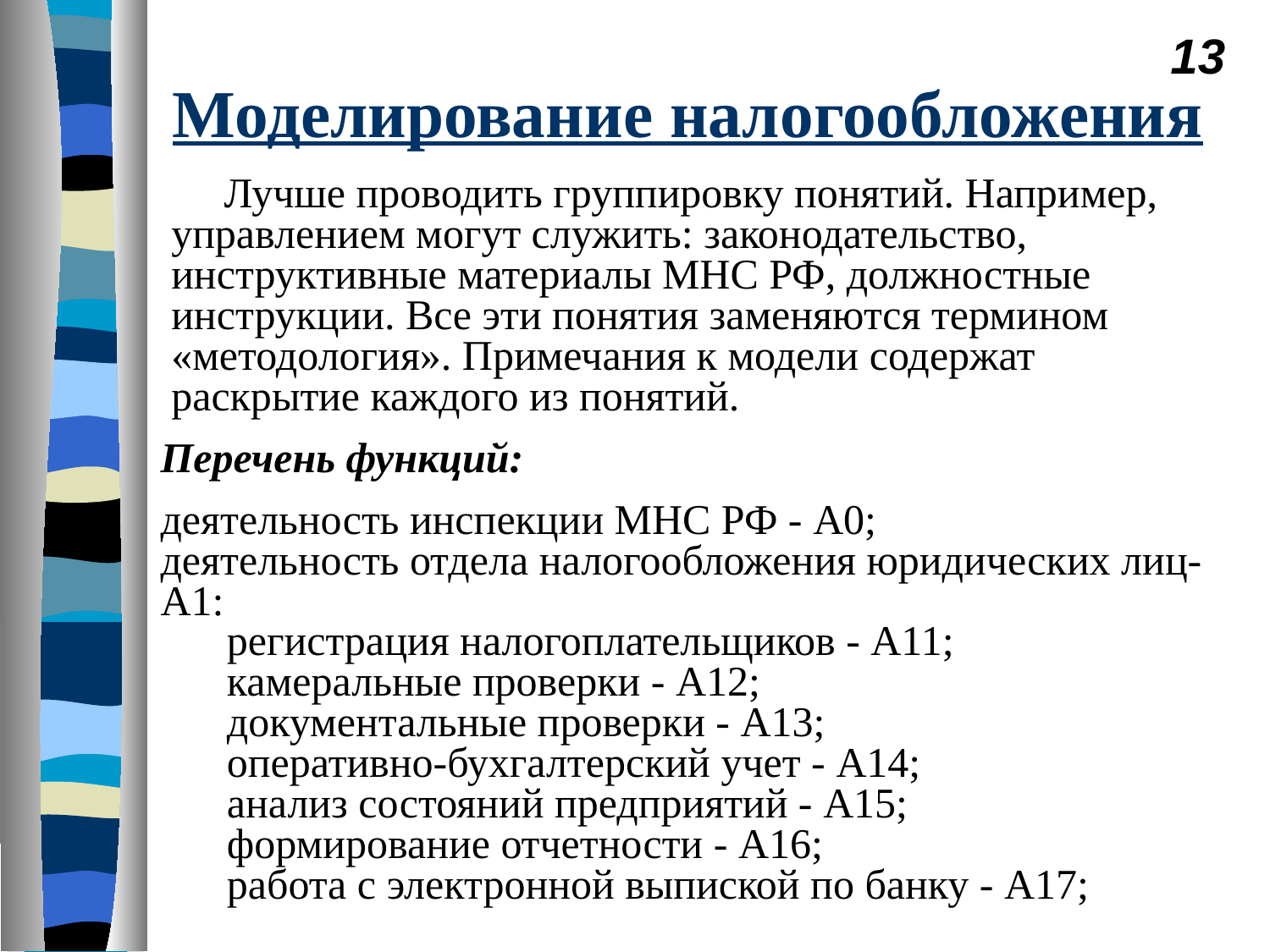

13
# Моделирование налогообложения
Лучше проводить группировку понятий. Например, управлением могут служить: законодательство, инструктивные материалы МНС РФ, должностные инструкции. Все эти понятия заменяются термином «методология». Примечания к модели содержат раскрытие каждого из понятий.
Перечень функций:
деятельность инспекции МНС РФ - А0;
деятельность отдела налогообложения юридических лиц- А1:
	регистрация налогоплательщиков - А11;
	камеральные проверки - А12;
	документальные проверки - А13;
	оперативно-бухгалтерский учет - А14;
	анализ состояний предприятий - А15;
	формирование отчетности - А16;
	работа с электронной выпиской по банку - А17;